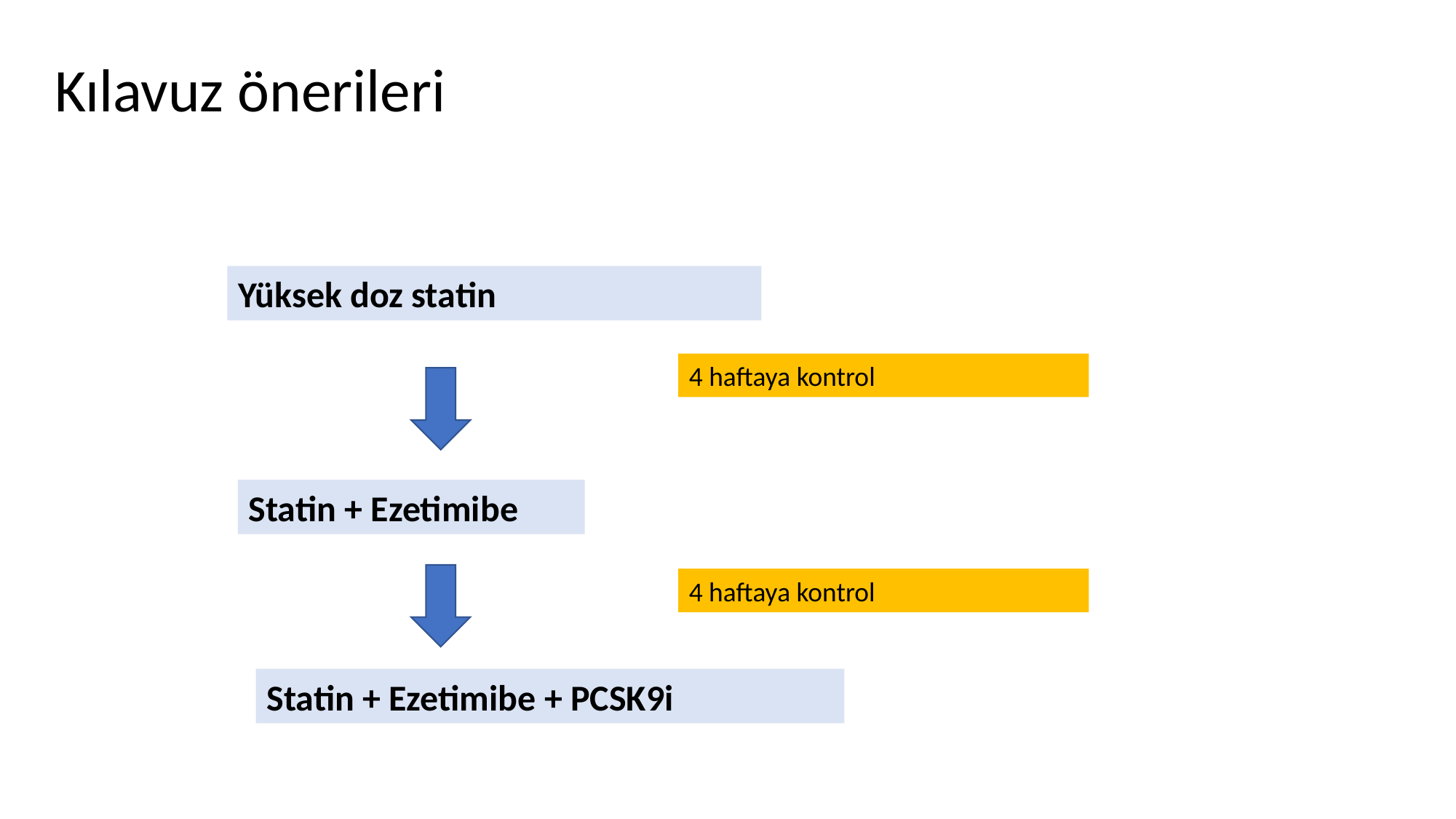

Kılavuz önerileri
Yüksek doz statin
4 haftaya kontrol

Statin + Ezetimibe

4 haftaya kontrol
Statin + Ezetimibe + PCSK9i